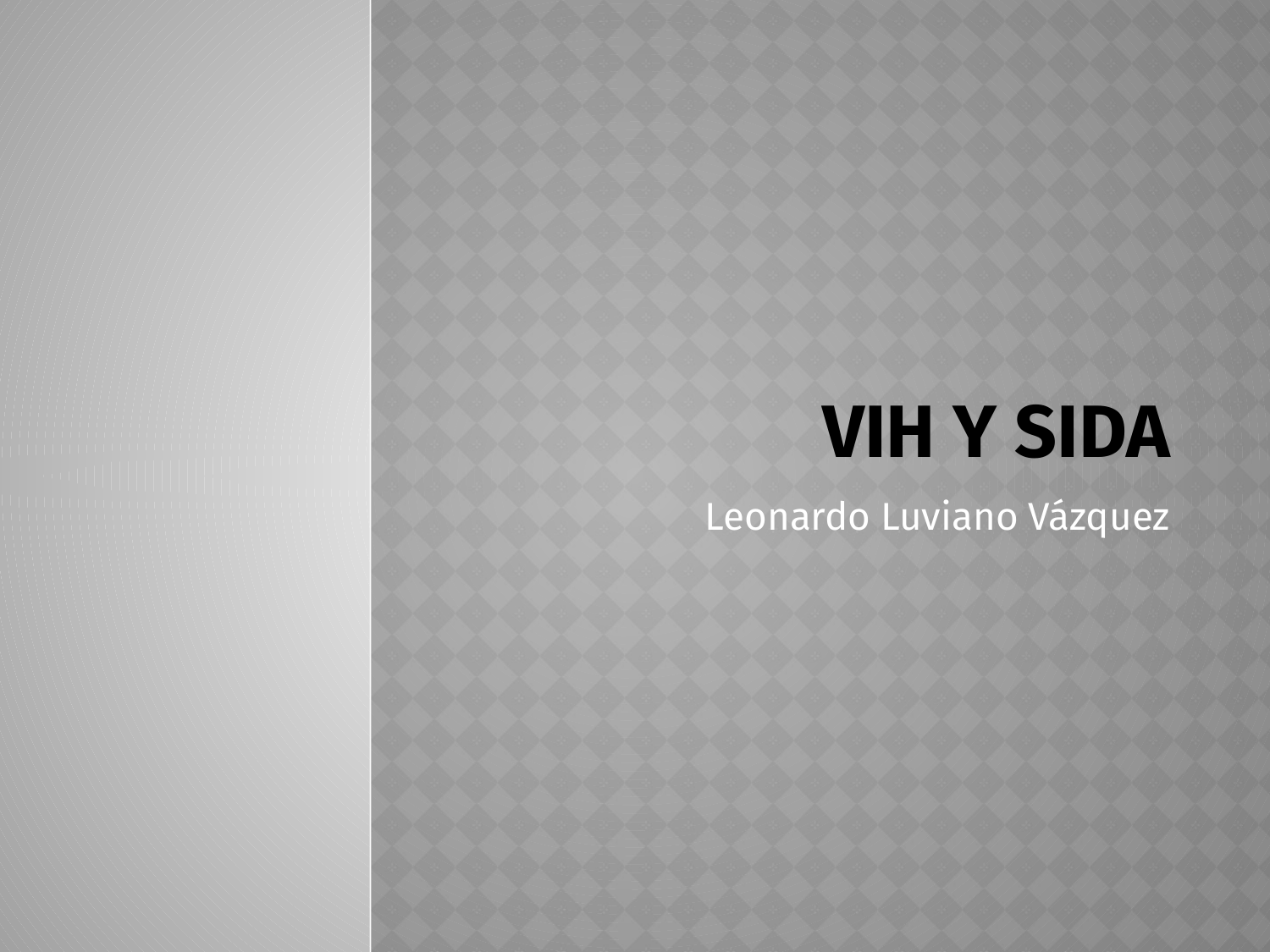

# VIH y Sida
Leonardo Luviano Vázquez